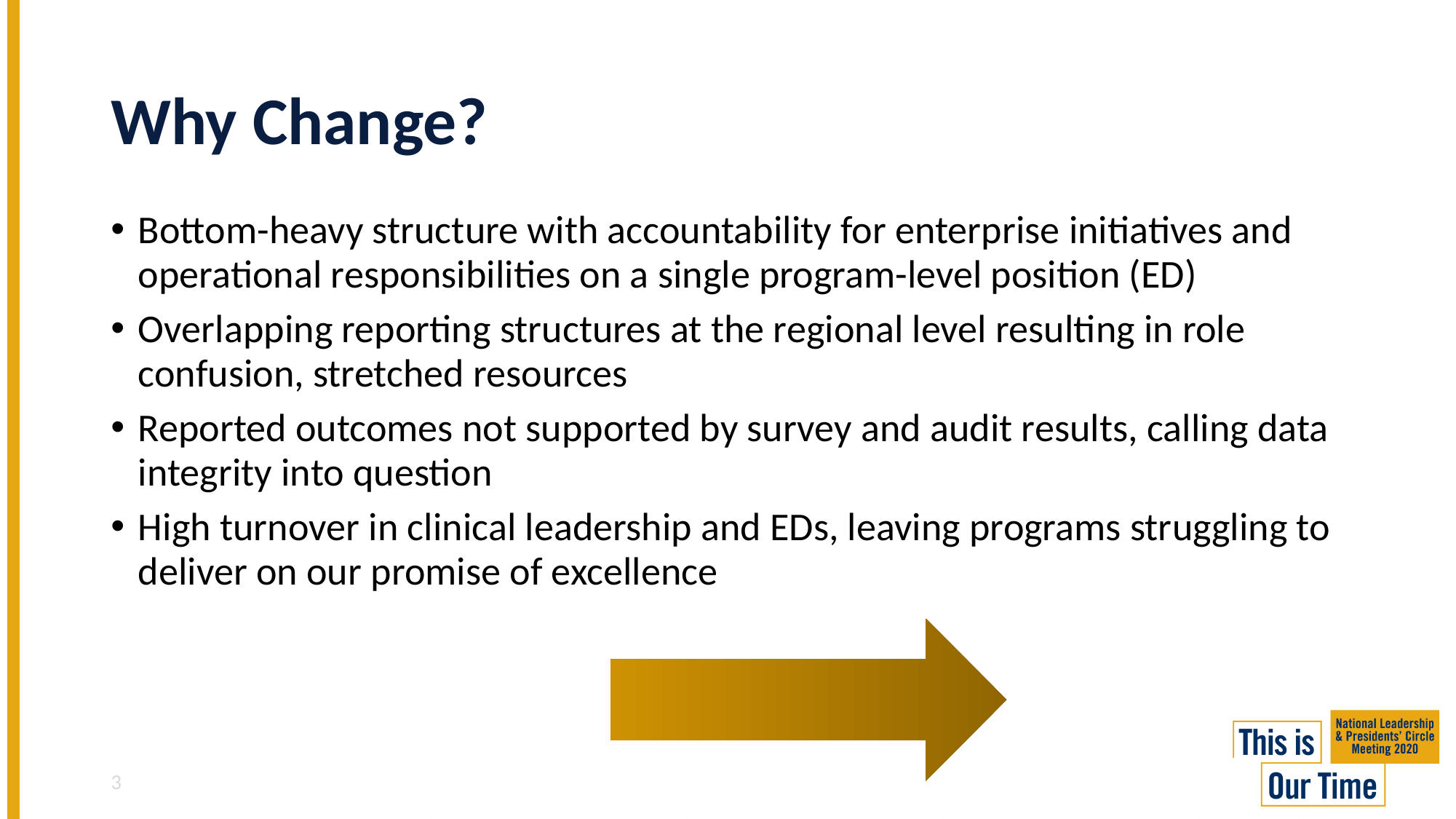

# Why Change?
Bottom-heavy structure with accountability for enterprise initiatives and operational responsibilities on a single program-level position (ED)
Overlapping reporting structures at the regional level resulting in role confusion, stretched resources
Reported outcomes not supported by survey and audit results, calling data integrity into question
High turnover in clinical leadership and EDs, leaving programs struggling to deliver on our promise of excellence

3